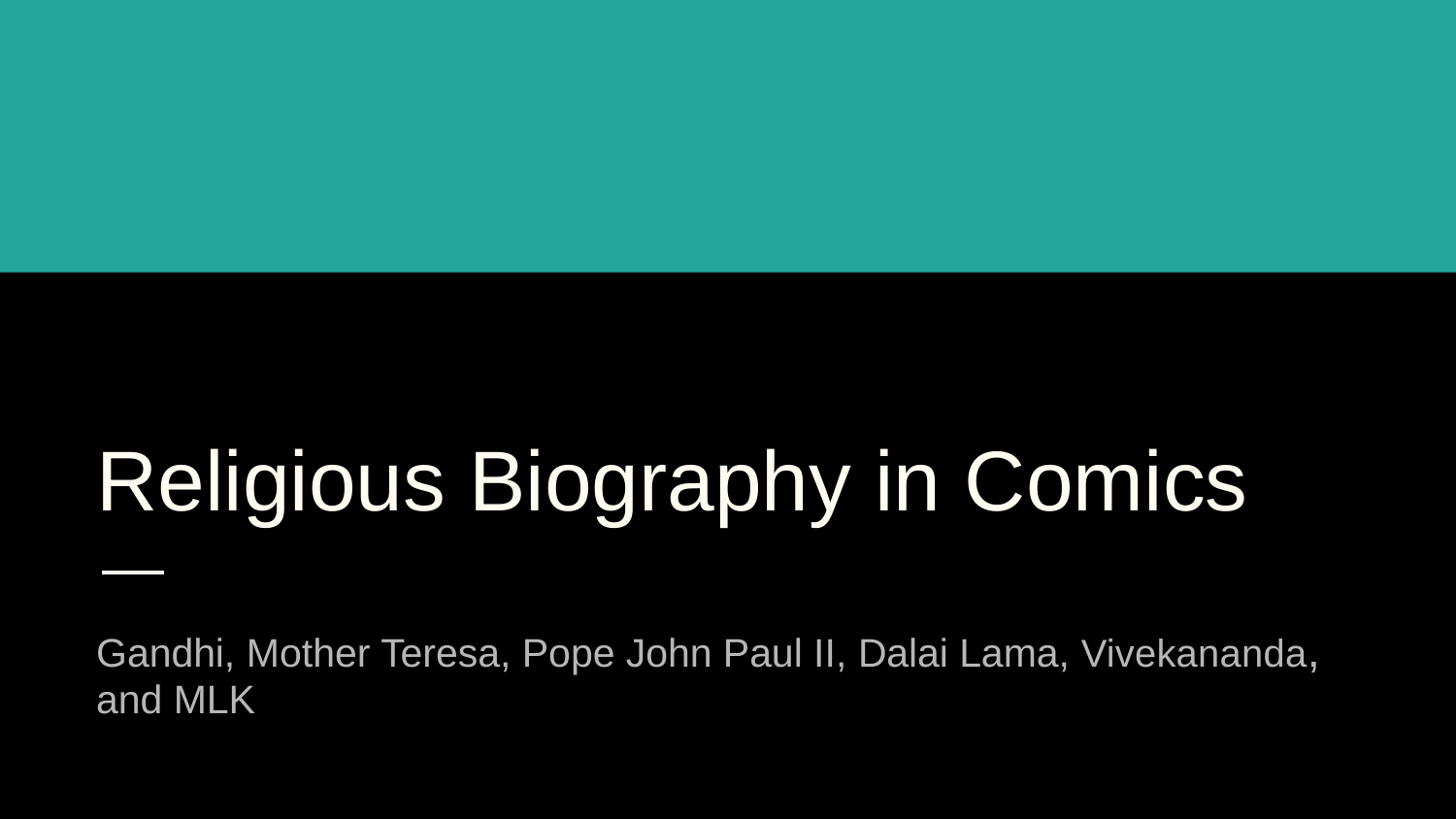

# Religious Biography in Comics
Gandhi, Mother Teresa, Pope John Paul II, Dalai Lama, Vivekananda, and MLK